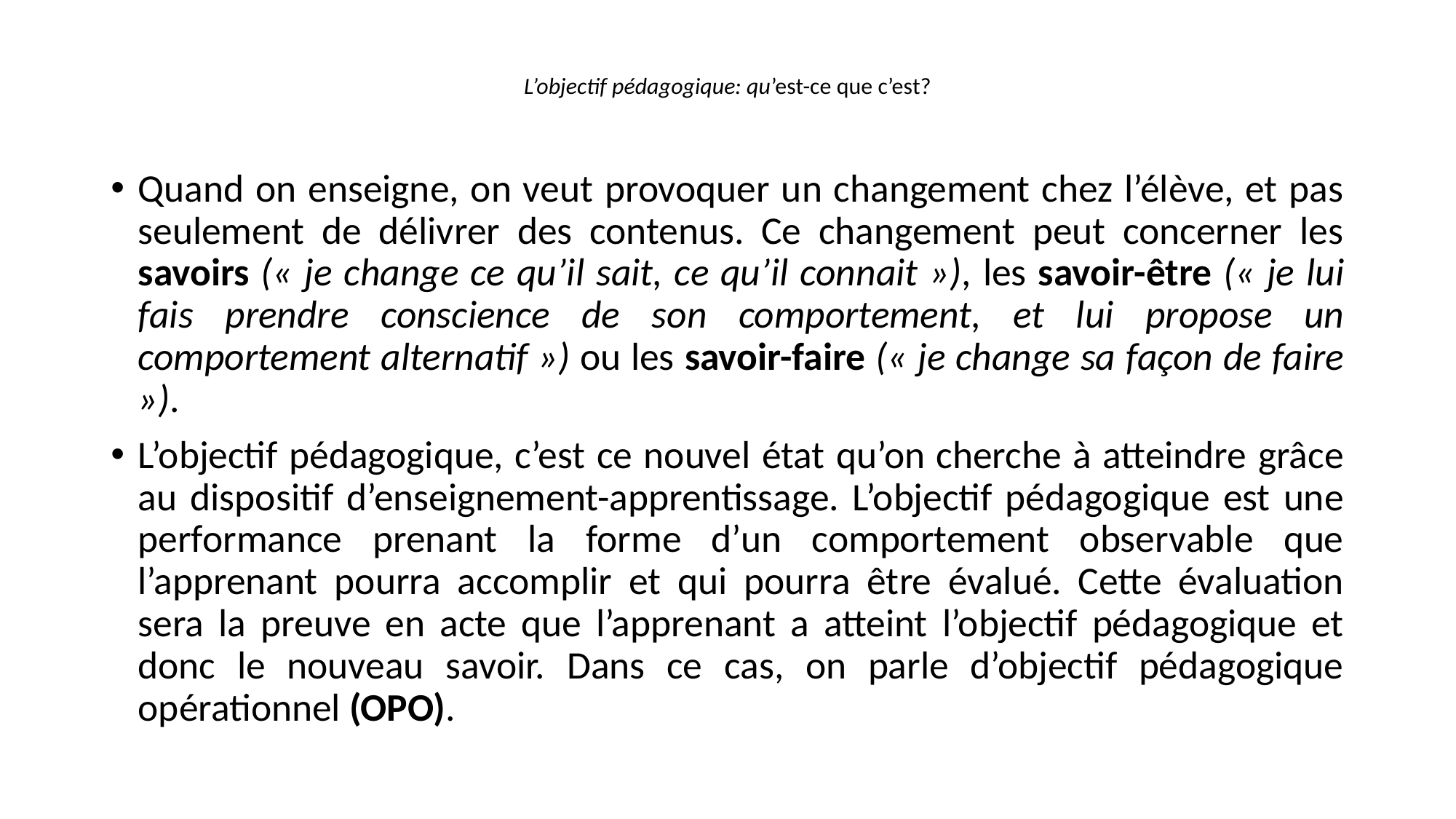

# L’objectif pédagogique: qu’est-ce que c’est?
Quand on enseigne, on veut provoquer un changement chez l’élève, et pas seulement de délivrer des contenus. Ce changement peut concerner les savoirs (« je change ce qu’il sait, ce qu’il connait »), les savoir-être (« je lui fais prendre conscience de son comportement, et lui propose un comportement alternatif ») ou les savoir-faire (« je change sa façon de faire »).
L’objectif pédagogique, c’est ce nouvel état qu’on cherche à atteindre grâce au dispositif d’enseignement-apprentissage. L’objectif pédagogique est une performance prenant la forme d’un comportement observable que l’apprenant pourra accomplir et qui pourra être évalué. Cette évaluation sera la preuve en acte que l’apprenant a atteint l’objectif pédagogique et donc le nouveau savoir. Dans ce cas, on parle d’objectif pédagogique opérationnel (OPO).